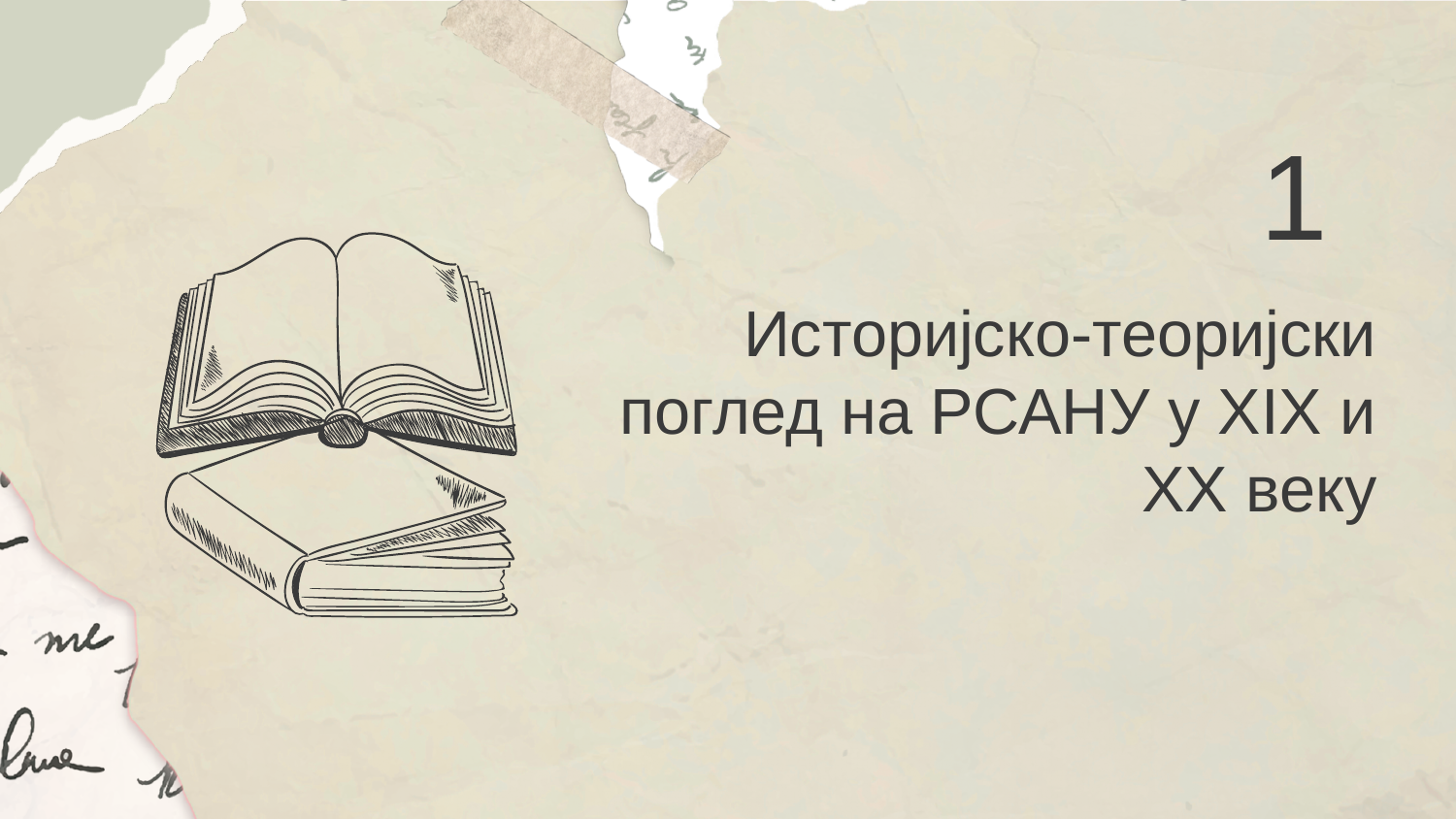

1

# Историјско-теоријски поглед на РСАНУ у XIX и XX веку